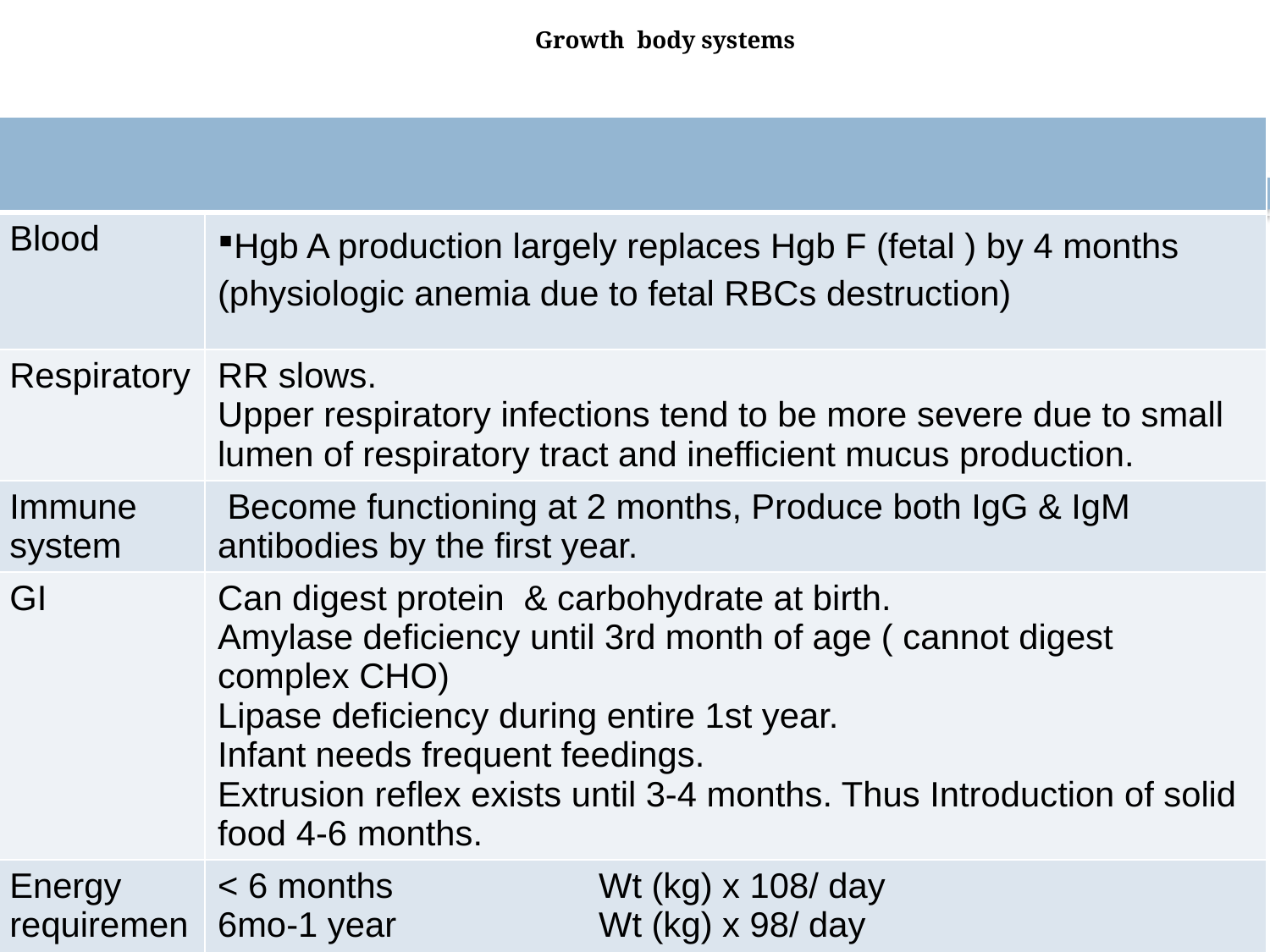

# Growth  body systems
|  |  |
| --- | --- |
| Blood | Hgb A production largely replaces Hgb F (fetal ) by 4 months (physiologic anemia due to fetal RBCs destruction) |
| Respiratory | RR slows. Upper respiratory infections tend to be more severe due to small lumen of respiratory tract and inefficient mucus production. |
| Immune system | Become functioning at 2 months, Produce both IgG & IgM antibodies by the first year. |
| GI | Can digest protein & carbohydrate at birth. Amylase deficiency until 3rd month of age ( cannot digest complex CHO) Lipase deficiency during entire 1st year. Infant needs frequent feedings. Extrusion reflex exists until 3-4 months. Thus Introduction of solid food 4-6 months. |
| Energy requirement | < 6 months Wt (kg) x 108/ day 6mo-1 year Wt (kg) x 98/ day |